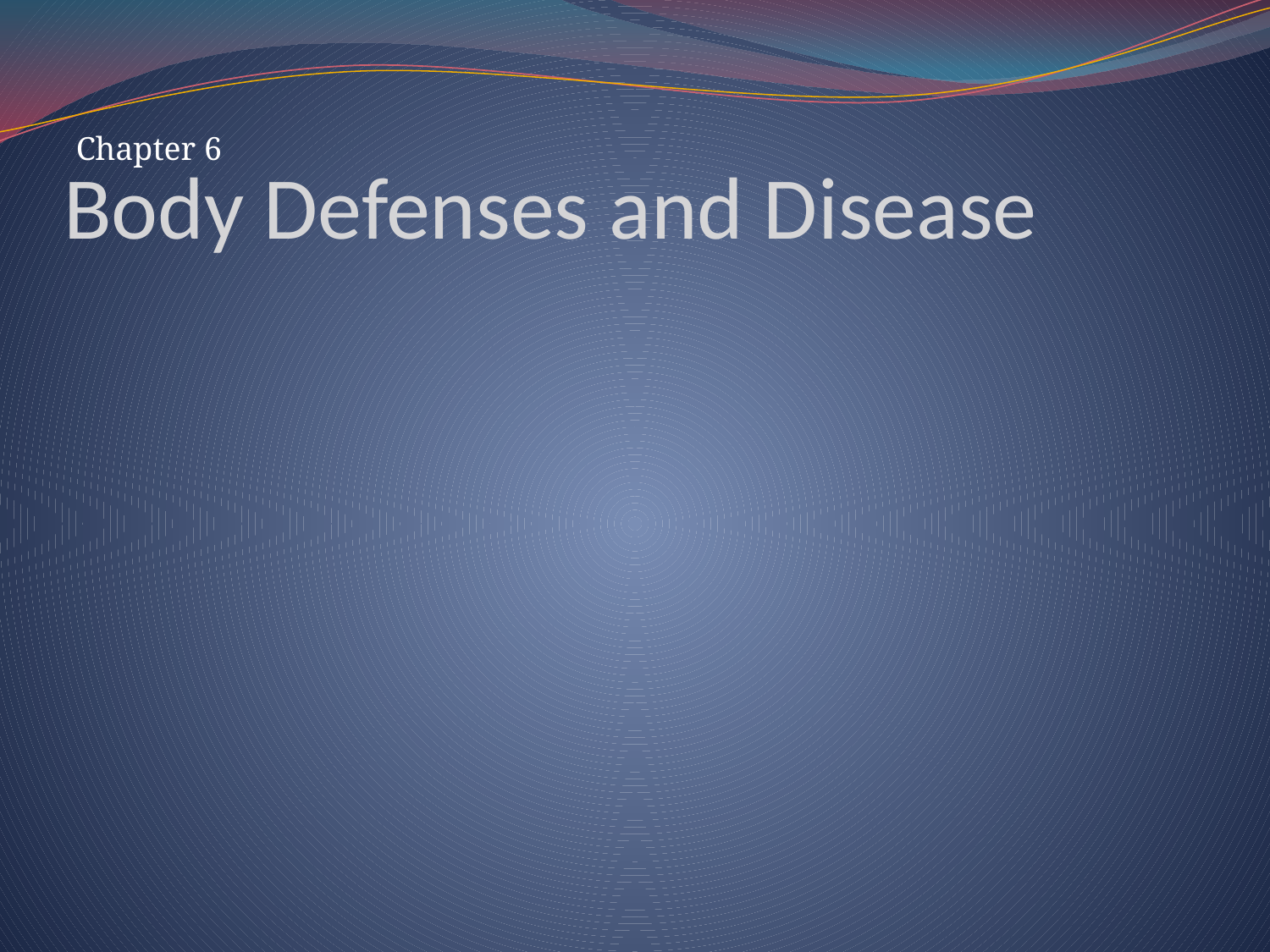

Chapter 6
# Body Defenses and Disease